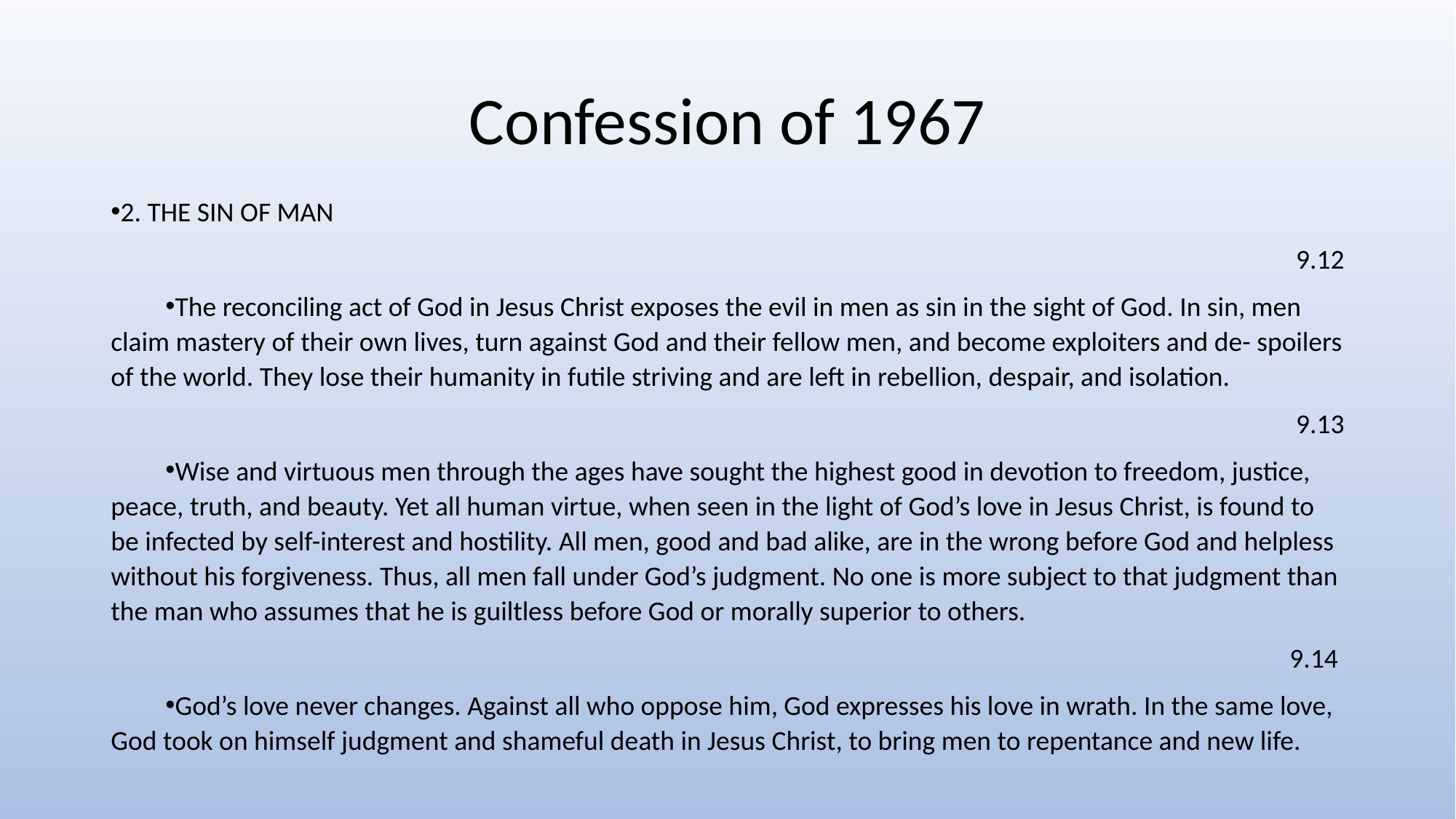

# Confession of 1967
2. THE SIN OF MAN
9.12
The reconciling act of God in Jesus Christ exposes the evil in men as sin in the sight of God. In sin, men claim mastery of their own lives, turn against God and their fellow men, and become exploiters and de- spoilers of the world. They lose their humanity in futile striving and are left in rebellion, despair, and isolation.
9.13
Wise and virtuous men through the ages have sought the highest good in devotion to freedom, justice, peace, truth, and beauty. Yet all human virtue, when seen in the light of God’s love in Jesus Christ, is found to be infected by self-interest and hostility. All men, good and bad alike, are in the wrong before God and helpless without his forgiveness. Thus, all men fall under God’s judgment. No one is more subject to that judgment than the man who assumes that he is guiltless before God or morally superior to others.
9.14
God’s love never changes. Against all who oppose him, God expresses his love in wrath. In the same love, God took on himself judgment and shameful death in Jesus Christ, to bring men to repentance and new life.